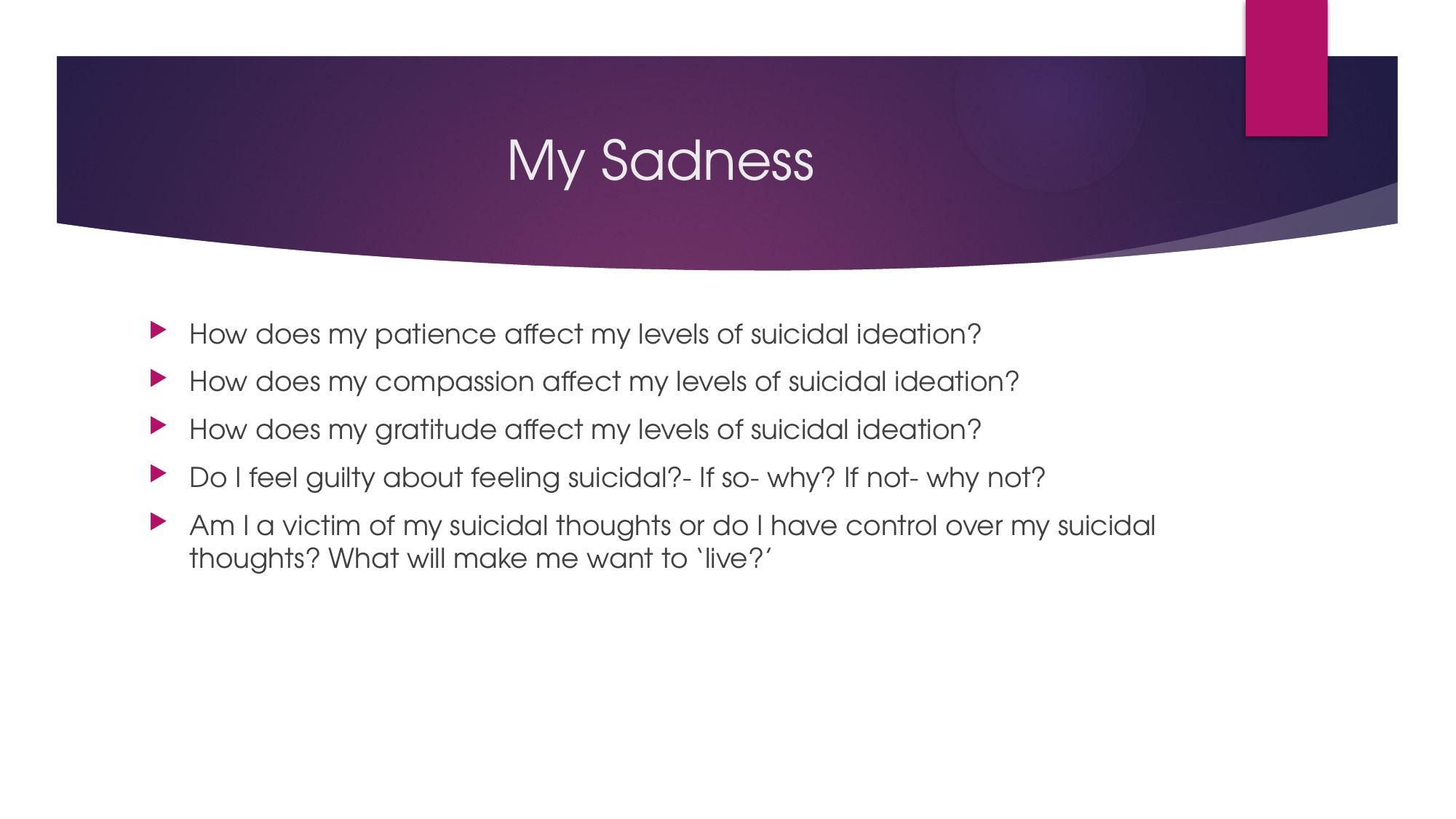

# My Sadness
How does my patience affect my levels of suicidal ideation?
How does my compassion affect my levels of suicidal ideation?
How does my gratitude affect my levels of suicidal ideation?
Do I feel guilty about feeling suicidal?- If so- why? If not- why not?
Am I a victim of my suicidal thoughts or do I have control over my suicidal thoughts? What will make me want to ‘live?’